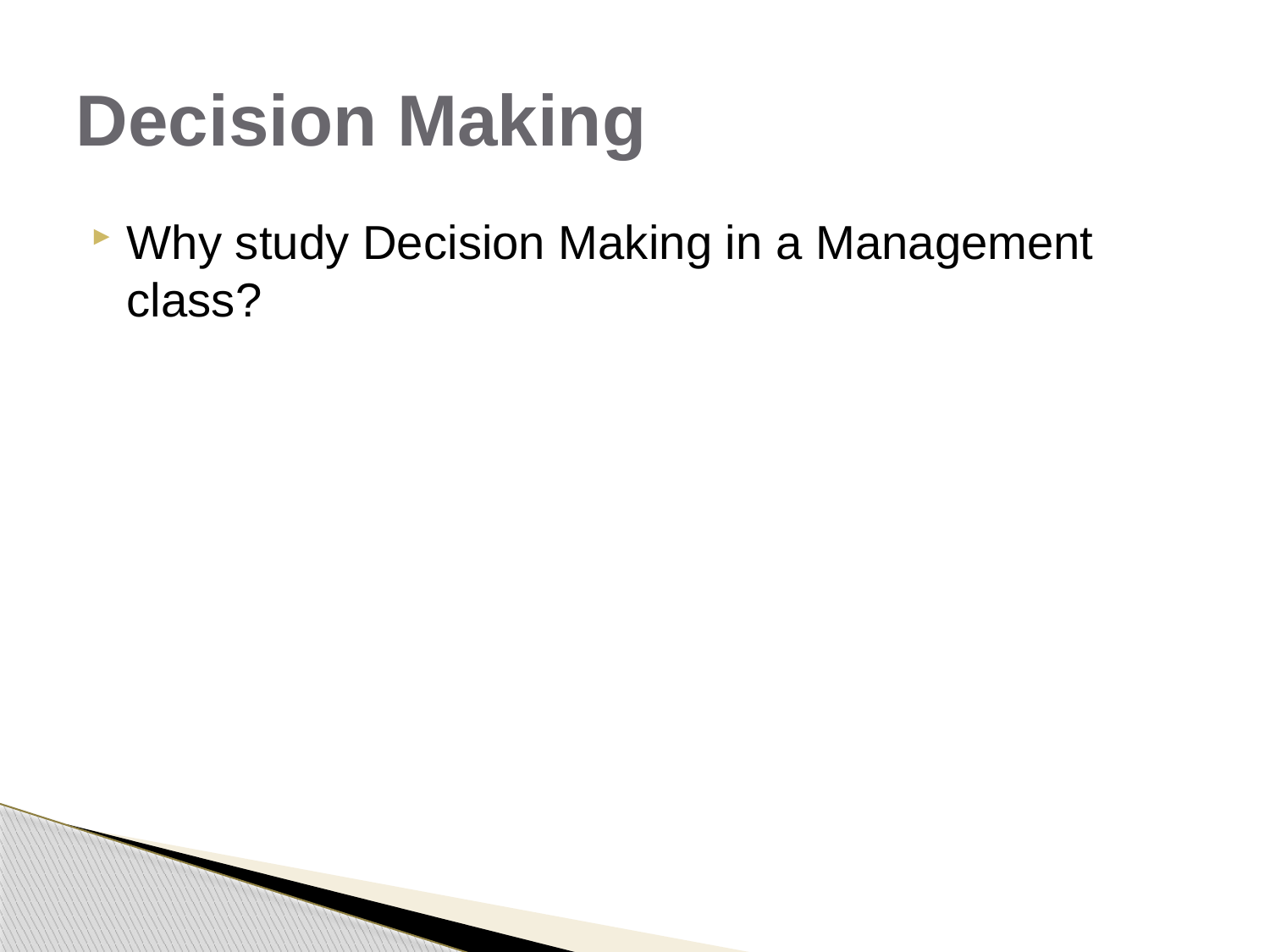

# Decision Making
Why study Decision Making in a Management class?